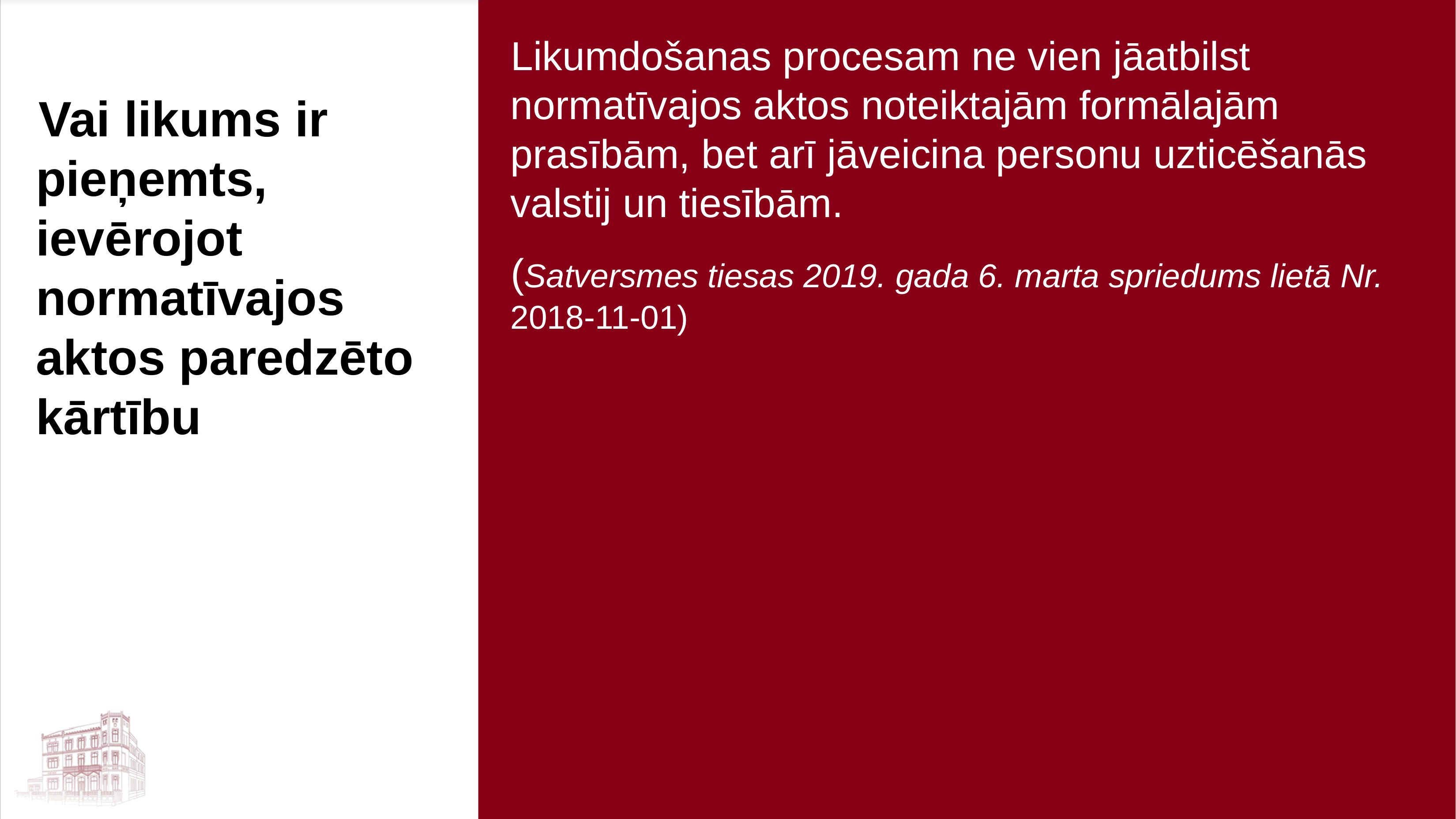

Likumdošanas procesam ne vien jāatbilst normatīvajos aktos noteiktajām formālajām prasībām, bet arī jāveicina personu uzticēšanās valstij un tiesībām.
(Satversmes tiesas 2019. gada 6. marta spriedums lietā Nr. 2018‑11‑01)

Vai likums ir pieņemts, ievērojot normatīvajos aktos paredzēto kārtību